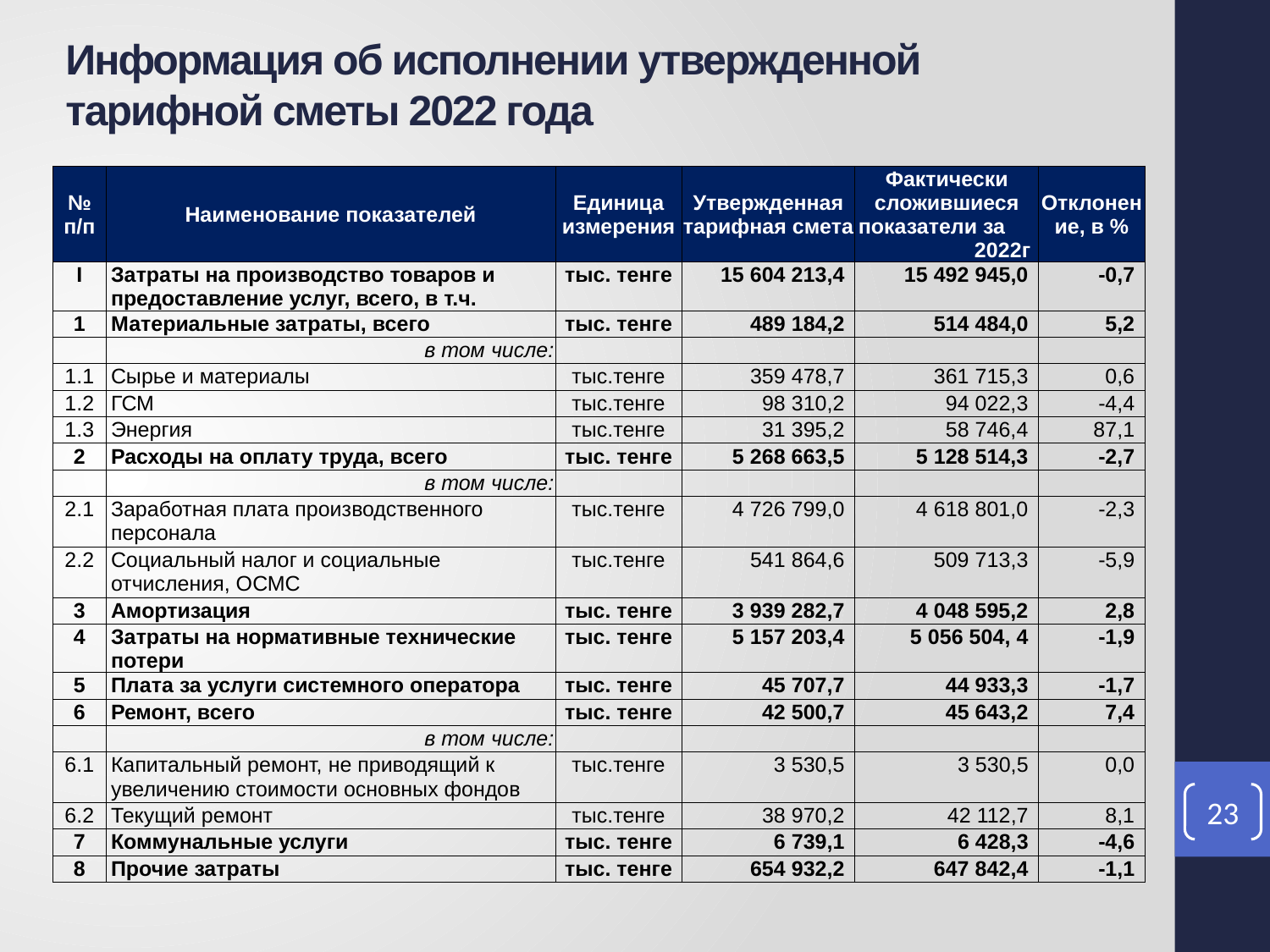

Информация об исполнении утвержденной тарифной сметы 2022 года
| № п/п | Наименование показателей | Единица измерения | Утвержденная тарифная смета | Фактически сложившиеся показатели за 2022г | Отклонение, в % |
| --- | --- | --- | --- | --- | --- |
| I | Затраты на производство товаров и предоставление услуг, всего, в т.ч. | тыс. тенге | 15 604 213,4 | 15 492 945,0 | -0,7 |
| 1 | Материальные затраты, всего | тыс. тенге | 489 184,2 | 514 484,0 | 5,2 |
|  | в том числе: |  |  |  |  |
| 1.1 | Сырье и материалы | тыс.тенге | 359 478,7 | 361 715,3 | 0,6 |
| 1.2 | ГСМ | тыс.тенге | 98 310,2 | 94 022,3 | -4,4 |
| 1.3 | Энергия | тыс.тенге | 31 395,2 | 58 746,4 | 87,1 |
| 2 | Расходы на оплату труда, всего | тыс. тенге | 5 268 663,5 | 5 128 514,3 | -2,7 |
|  | в том числе: |  |  |  |  |
| 2.1 | Заработная плата производственного персонала | тыс.тенге | 4 726 799,0 | 4 618 801,0 | -2,3 |
| 2.2 | Социальный налог и социальные отчисления, ОСМС | тыс.тенге | 541 864,6 | 509 713,3 | -5,9 |
| 3 | Амортизация | тыс. тенге | 3 939 282,7 | 4 048 595,2 | 2,8 |
| 4 | Затраты на нормативные технические потери | тыс. тенге | 5 157 203,4 | 5 056 504, 4 | -1,9 |
| 5 | Плата за услуги системного оператора | тыс. тенге | 45 707,7 | 44 933,3 | -1,7 |
| 6 | Ремонт, всего | тыс. тенге | 42 500,7 | 45 643,2 | 7,4 |
|  | в том числе: |  |  |  |  |
| 6.1 | Капитальный ремонт, не приводящий к увеличению стоимости основных фондов | тыс.тенге | 3 530,5 | 3 530,5 | 0,0 |
| 6.2 | Текущий ремонт | тыс.тенге | 38 970,2 | 42 112,7 | 8,1 |
| 7 | Коммунальные услуги | тыс. тенге | 6 739,1 | 6 428,3 | -4,6 |
| 8 | Прочие затраты | тыс. тенге | 654 932,2 | 647 842,4 | -1,1 |
23